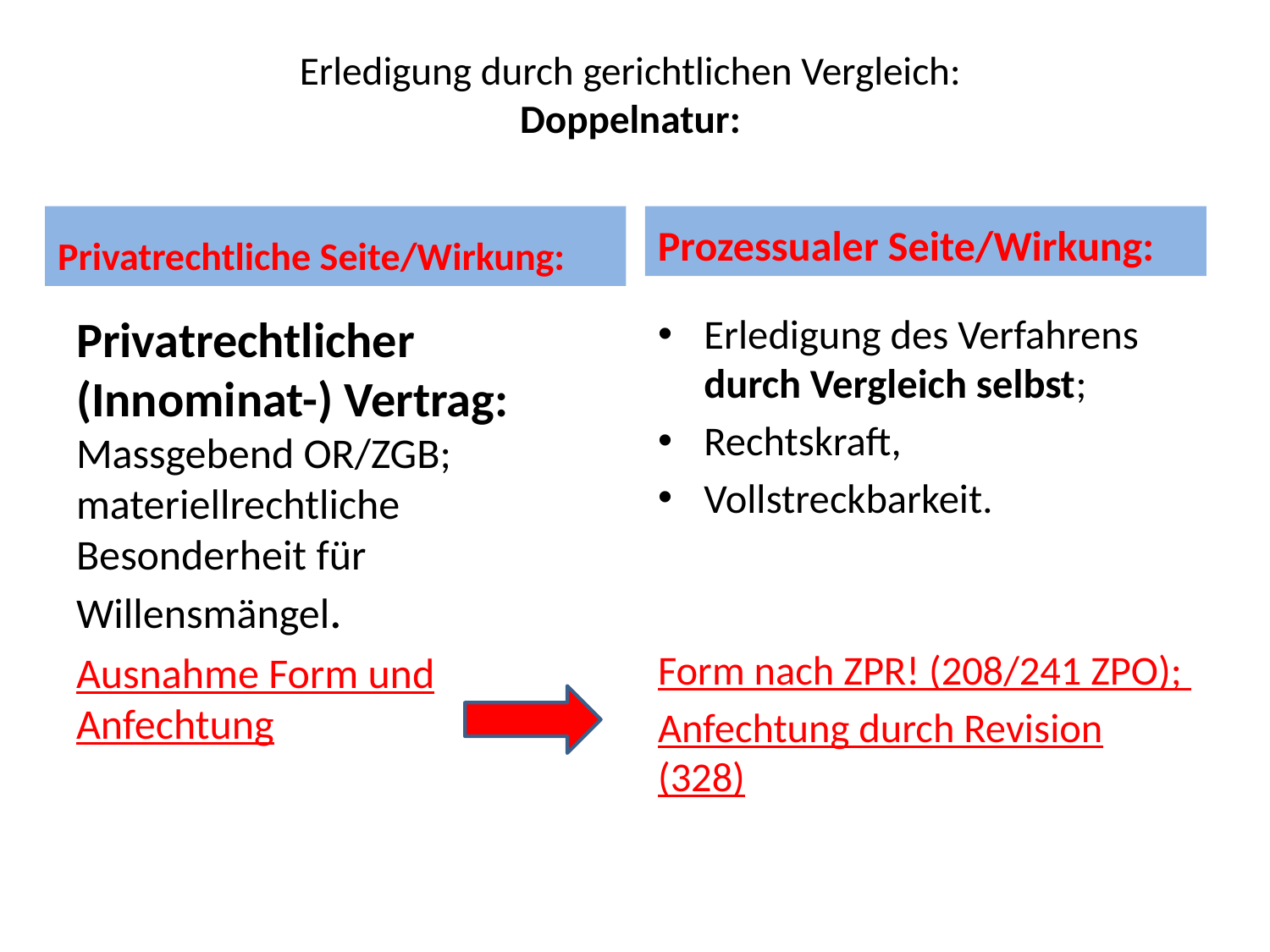

# Erledigung durch gerichtlichen Vergleich: Doppelnatur:

Privatrechtliche Seite/Wirkung:

Prozessualer Seite/Wirkung:
Privatrechtlicher (Innominat-) Vertrag:          Massgebend OR/ZGB; materiellrechtliche Besonderheit für Willensmängel.
Ausnahme Form und Anfechtung

Erledigung des Verfahrens durch Vergleich selbst;
Rechtskraft,
Vollstreckbarkeit.

Form nach ZPR! (208/241 ZPO);
Anfechtung durch Revision (328)